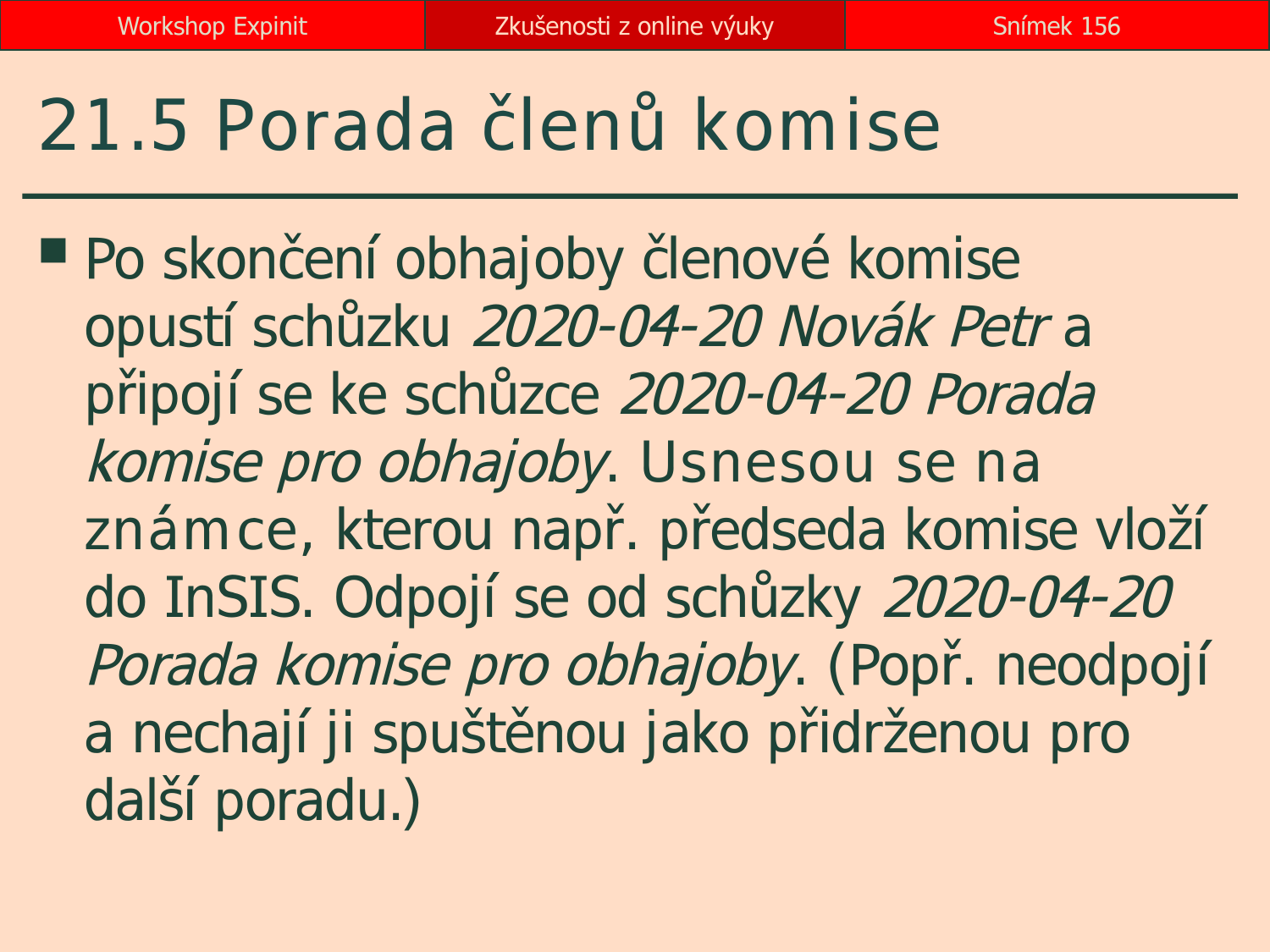

Workshop Expinit
Zkušenosti z online výuky
Snímek 156
# 21.5 Porada členů komise
Po skončení obhajoby členové komise opustí schůzku 2020-04-20 Novák Petr a připojí se ke schůzce 2020-04-20 Porada komise pro obhajoby. Usnesou se na známce, kterou např. předseda komise vloží do InSIS. Odpojí se od schůzky 2020-04-20 Porada komise pro obhajoby. (Popř. neodpojí a nechají ji spuštěnou jako přidrženou pro další poradu.)